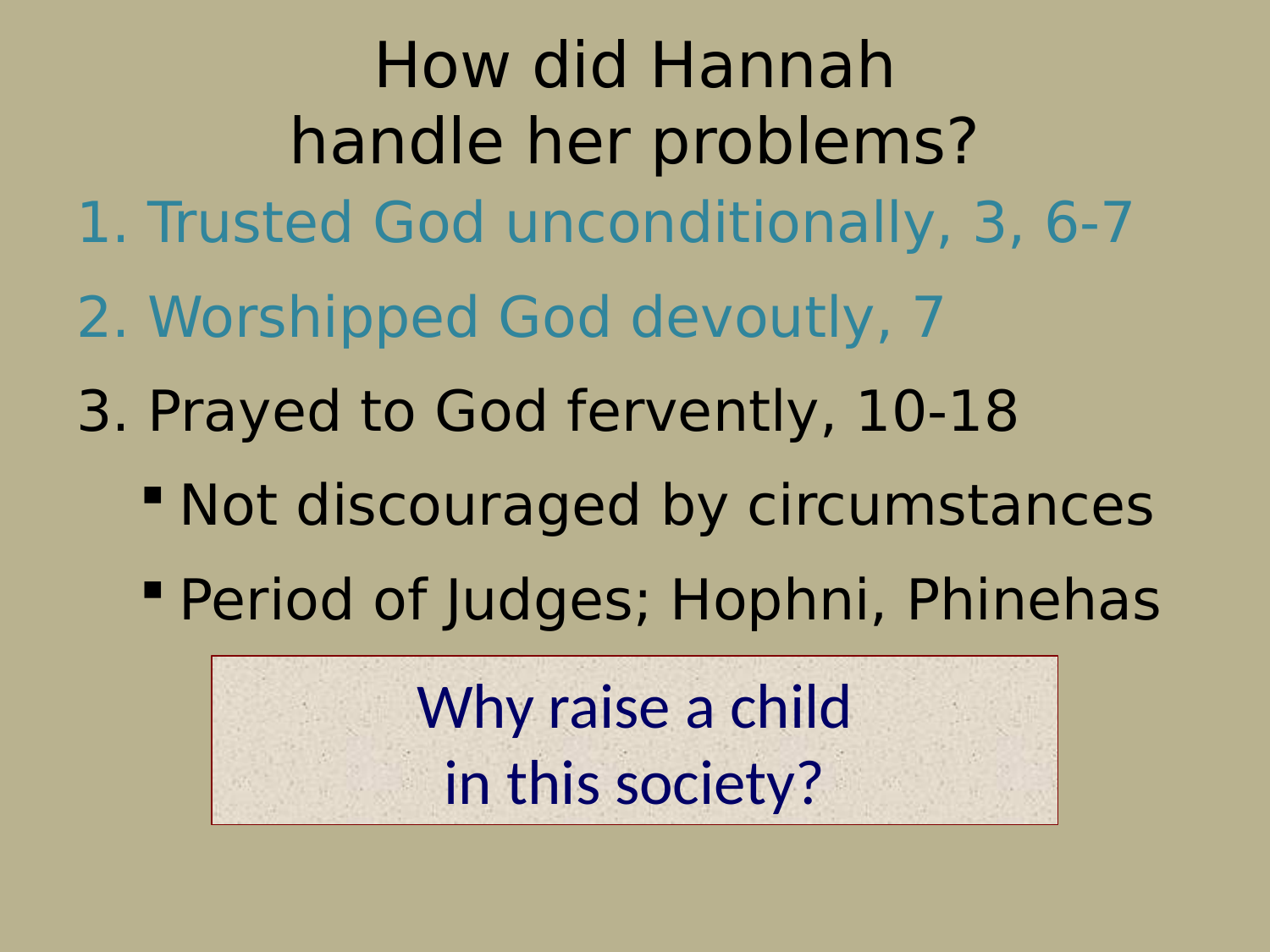

# How did Hannah handle her problems?
Trusted God unconditionally, 3, 6-7
Worshipped God devoutly, 7
Prayed to God fervently, 10-18
Not discouraged by circumstances
Period of Judges; Hophni, Phinehas

Why raise a child
in this society?